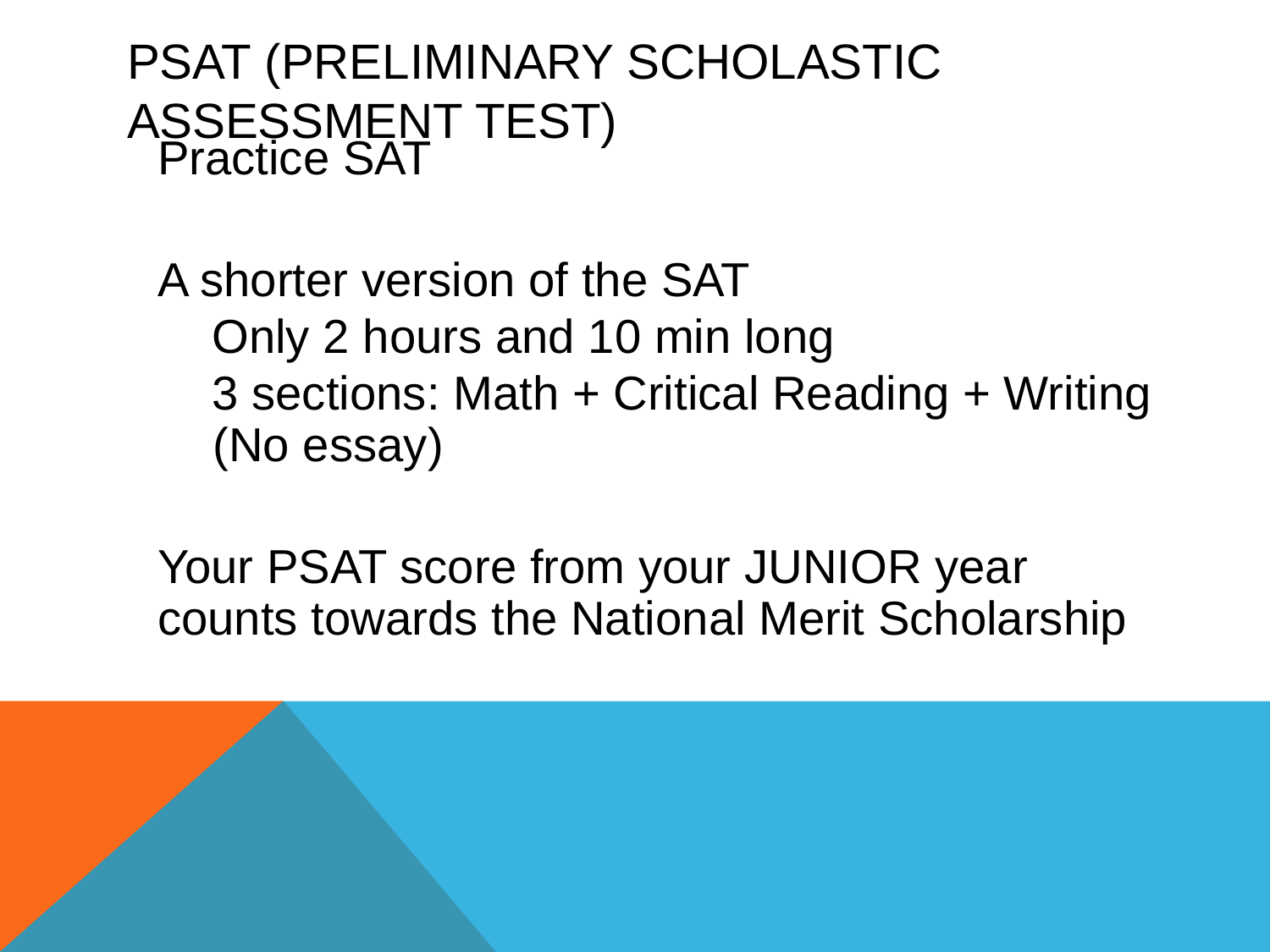

# PSAT (Preliminary Scholastic Assessment Test)
Practice SAT

A shorter version of the SAT
Only 2 hours and 10 min long
3 sections: Math + Critical Reading + Writing (No essay)

Your PSAT score from your JUNIOR year counts towards the National Merit Scholarship